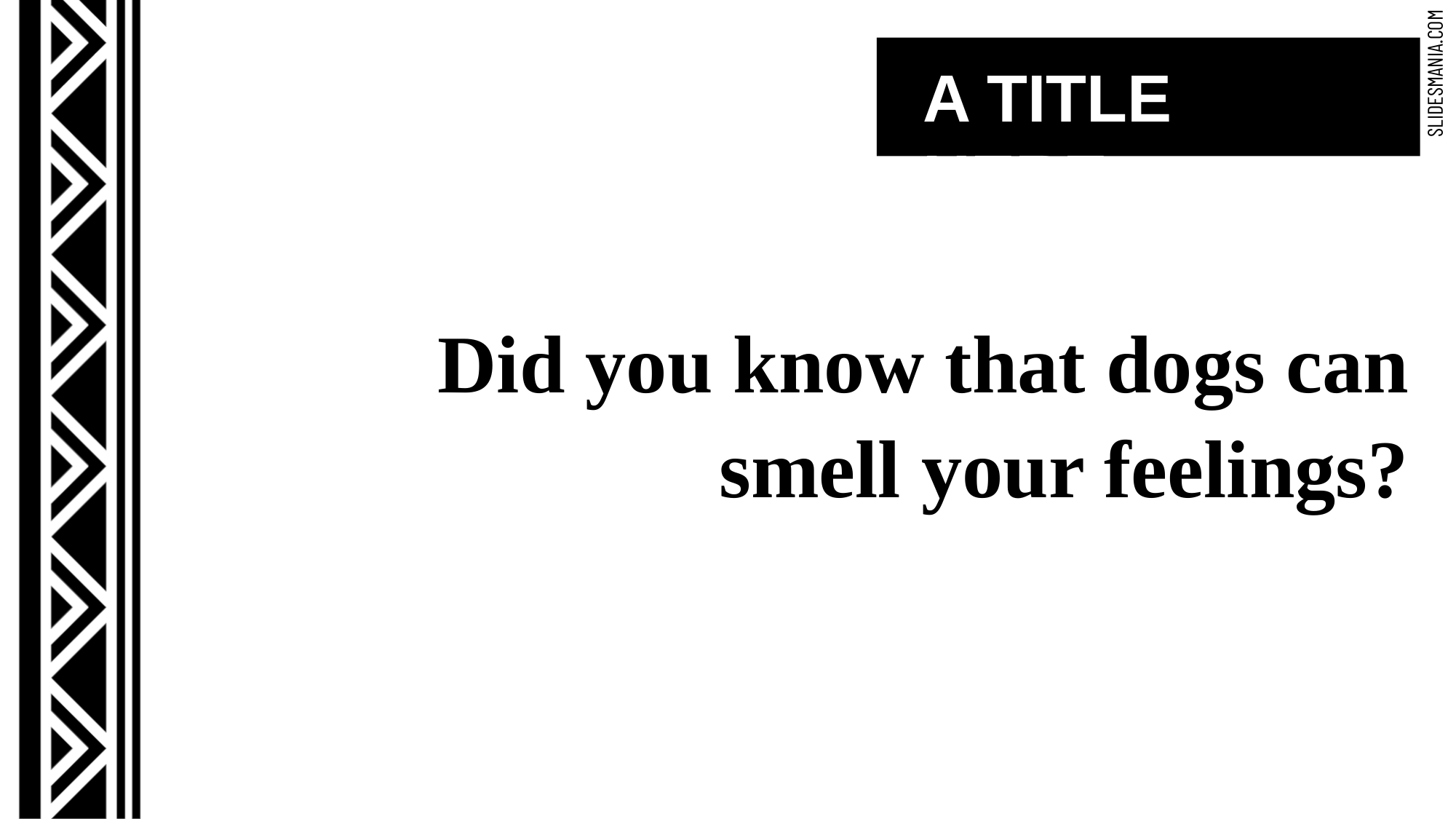

A TITLE HERE
Did you know that dogs can smell your feelings?